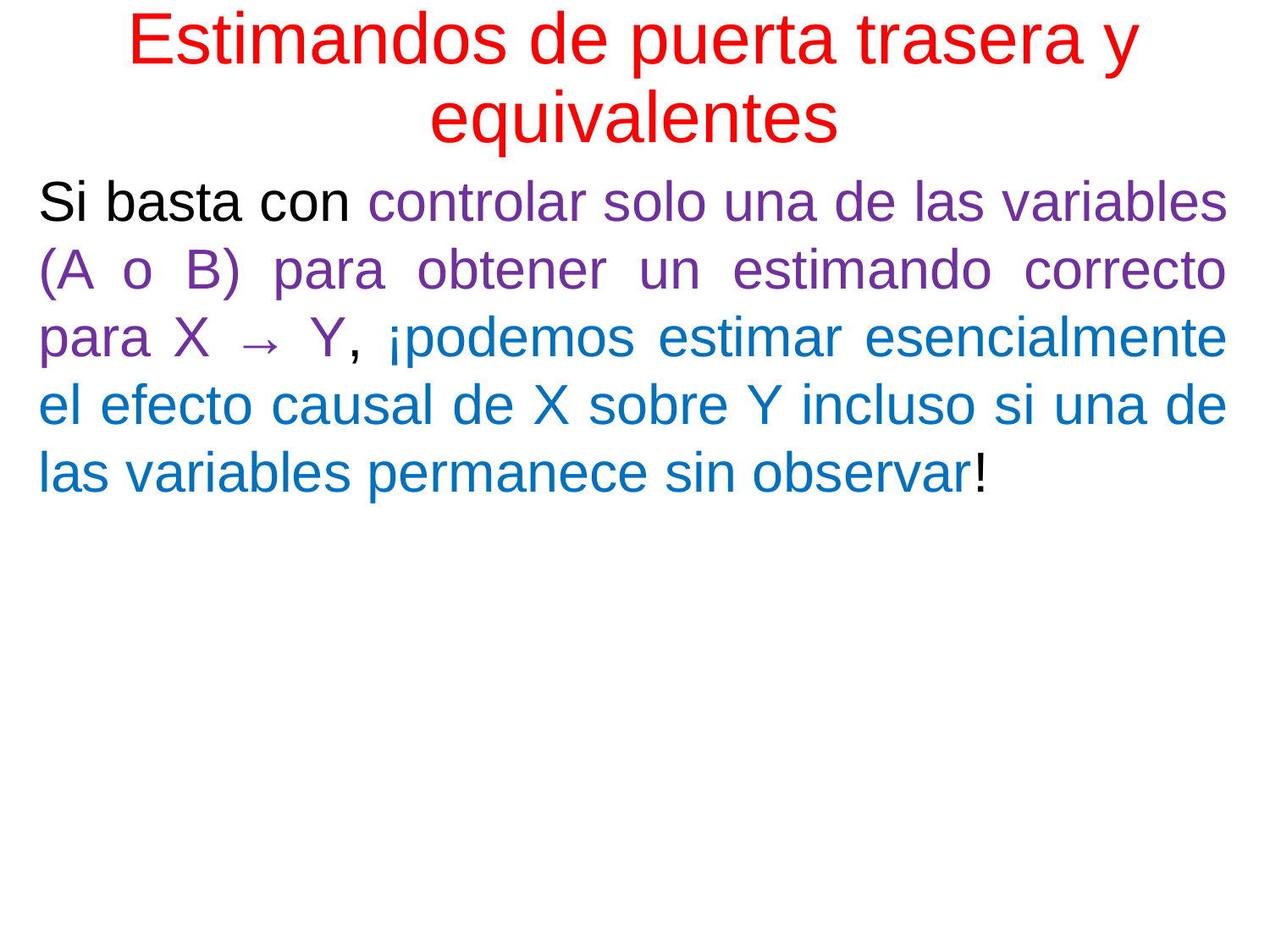

# Estimandos de puerta trasera y equivalentes
Si basta con controlar solo una de las variables (A o B) para obtener un estimando correcto para X → Y, ¡podemos estimar esencialmente el efecto causal de X sobre Y incluso si una de las variables permanece sin observar!